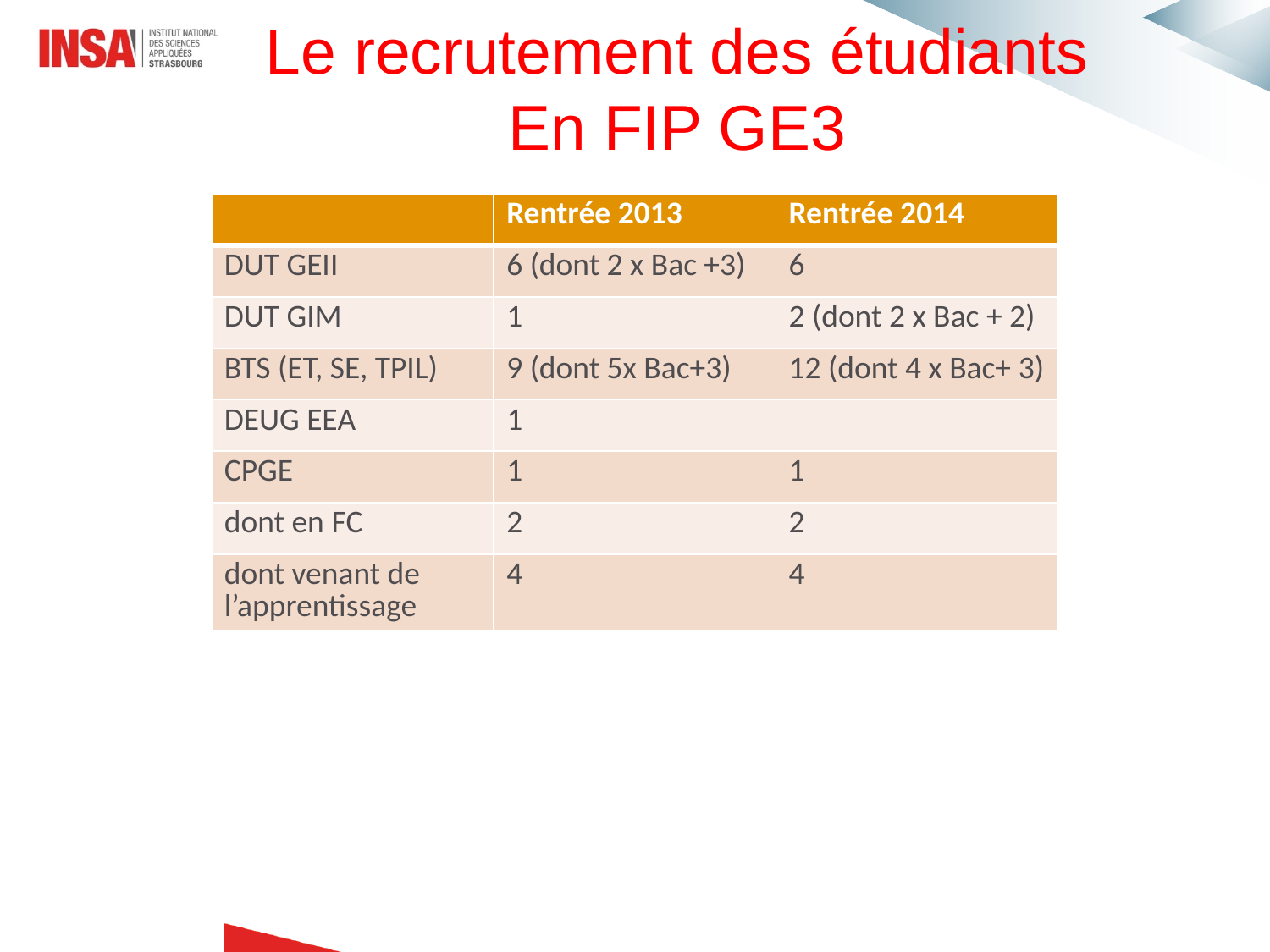

Le recrutement des étudiants
En FIP GE3
|  | Rentrée 2013 | Rentrée 2014 |
| --- | --- | --- |
| DUT GEII | 6 (dont 2 x Bac +3) | 6 |
| DUT GIM | 1 | 2 (dont 2 x Bac + 2) |
| BTS (ET, SE, TPIL) | 9 (dont 5x Bac+3) | 12 (dont 4 x Bac+ 3) |
| DEUG EEA | 1 |  |
| CPGE | 1 | 1 |
| dont en FC | 2 | 2 |
| dont venant de l’apprentissage | 4 | 4 |